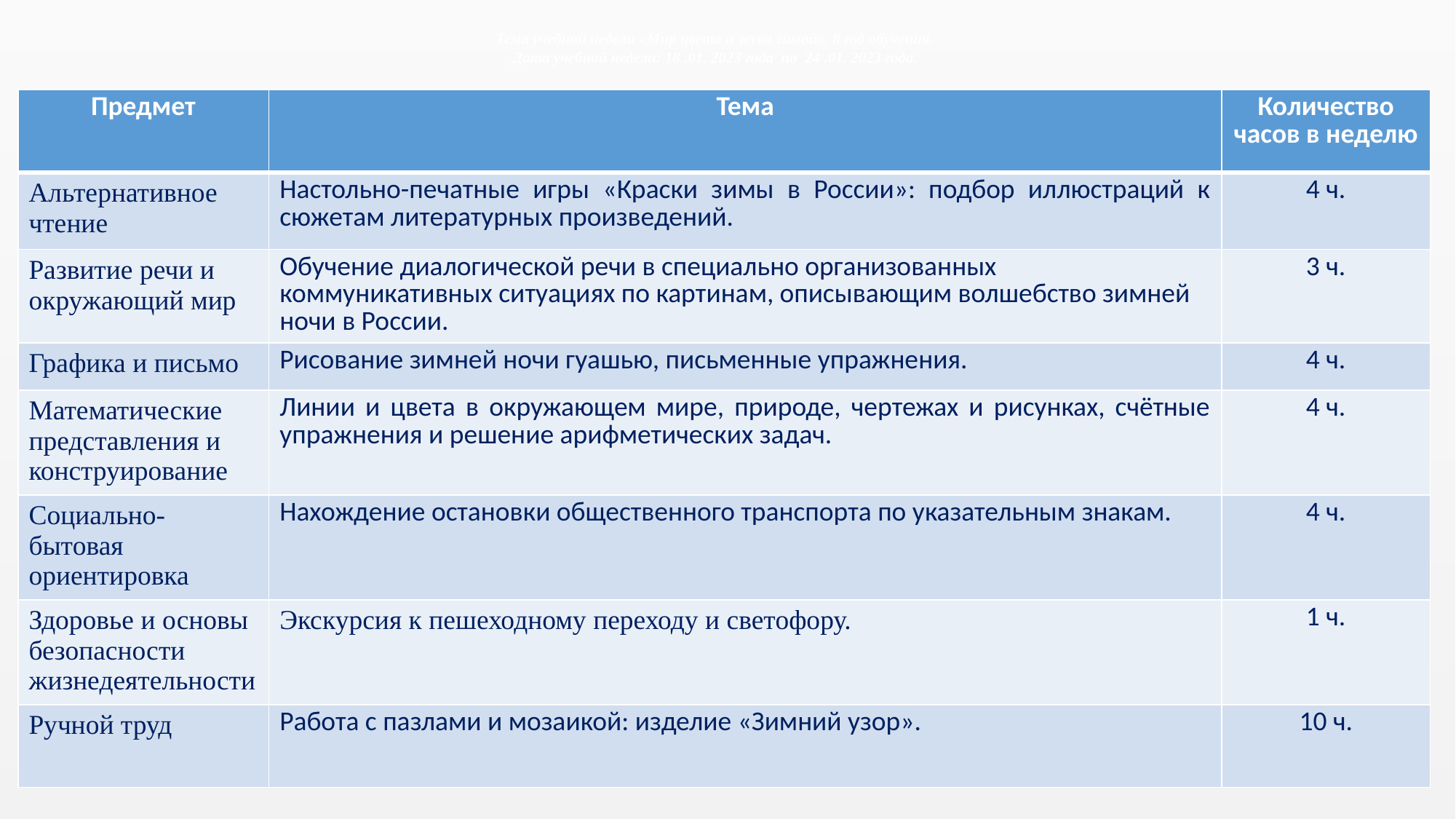

# Тема учебной недели «Мир цвета и звука зимой». 8 год обучения. Дата учебной недели: 18 .01. 2023 года  по  24 .01. 2023 года.
| Предмет | Тема | Количество часов в неделю |
| --- | --- | --- |
| Альтернативное чтение | Настольно-печатные игры «Краски зимы в России»: подбор иллюстраций к сюжетам литературных произведений. | 4 ч. |
| Развитие речи и окружающий мир | Обучение диалогической речи в специально организованных коммуникативных си­туациях по картинам, описывающим волшебство зимней ночи в России. | 3 ч. |
| Графика и письмо | Рисование зимней ночи гуашью, письменные упражнения. | 4 ч. |
| Математические представления и конструирование | Линии и цвета в окружающем мире, природе, чертежах и рисунках, счётные упражнения и решение арифметических задач. | 4 ч. |
| Социально-бытовая ориентировка | Нахождение останов­ки общественного транспорта по указательным знакам. | 4 ч. |
| Здоровье и основы безопасности жизнедеятельности | Экскурсия к пешеходному переходу и светофору. | 1 ч. |
| Ручной труд | Работа с пазлами и мозаикой: изделие «Зимний узор». | 10 ч. |